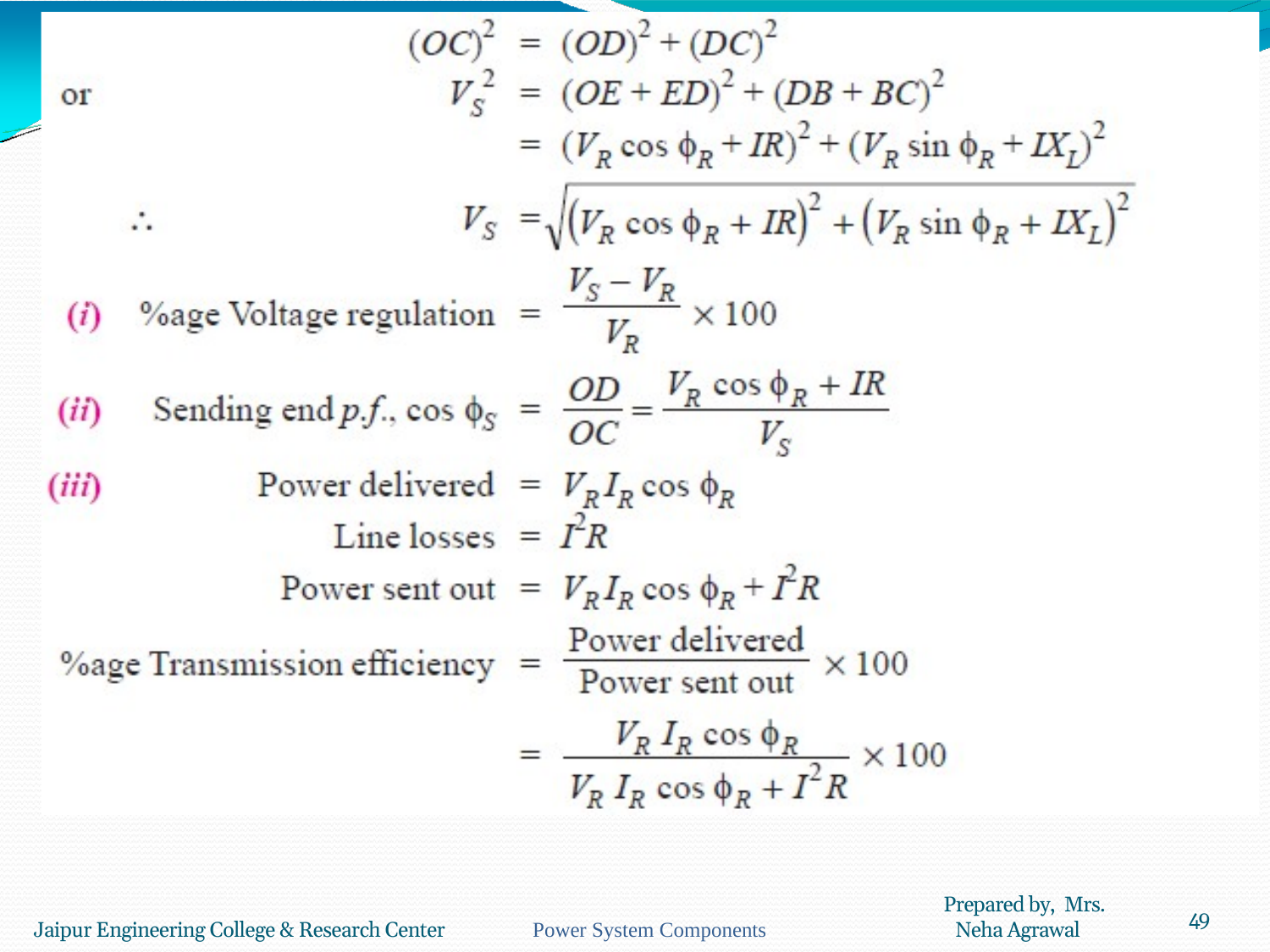

49

Prepared by,  Mrs. Neha Agrawal
49
Jaipur Engineering College & Research Center                  Power System Components